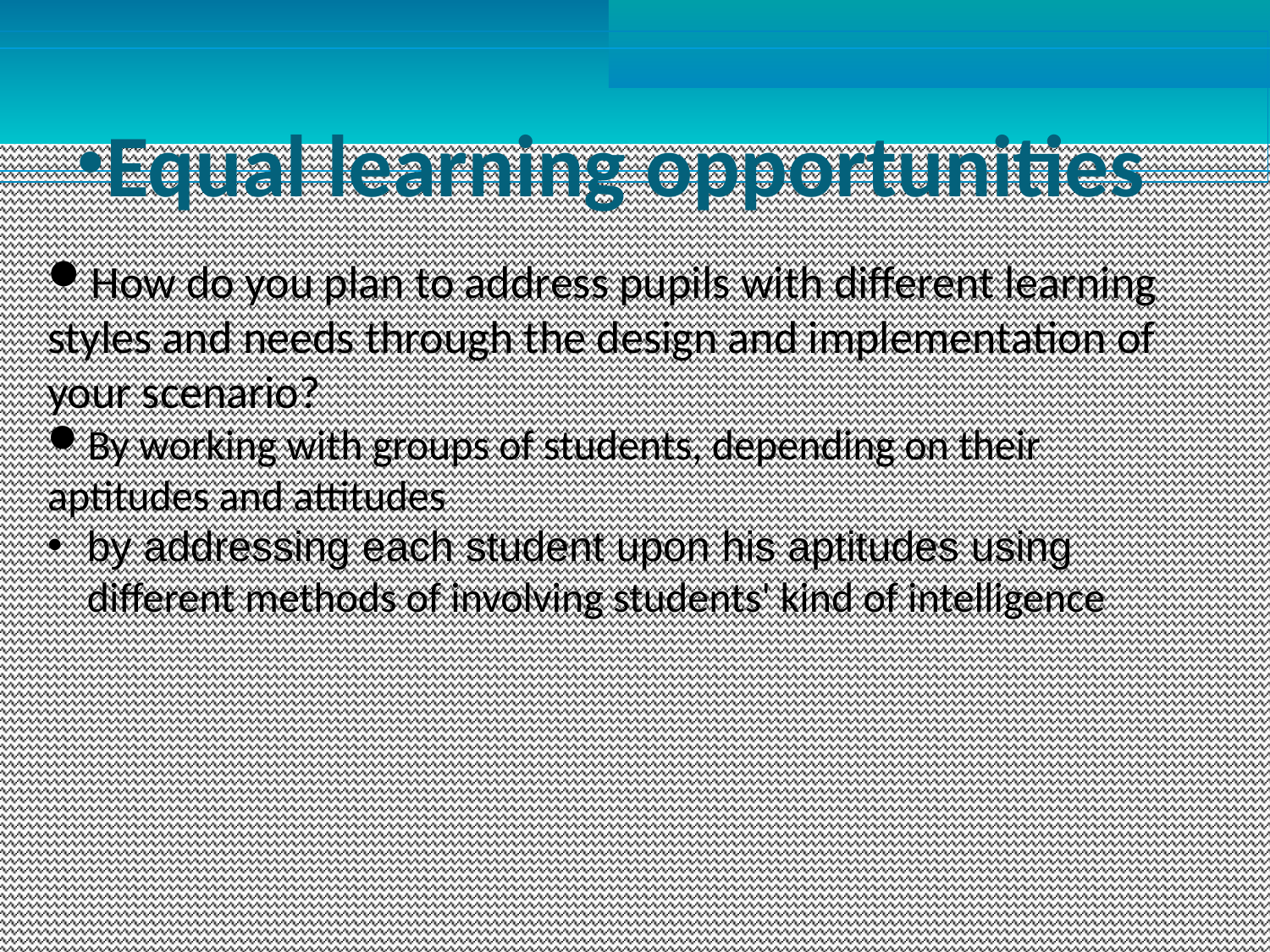

Equal learning opportunities
How do you plan to address pupils with different learning styles and needs through the design and implementation of your scenario?
By working with groups of students, depending on their aptitudes and attitudes
by addressing each student upon his aptitudes using different methods of involving students' kind of intelligence